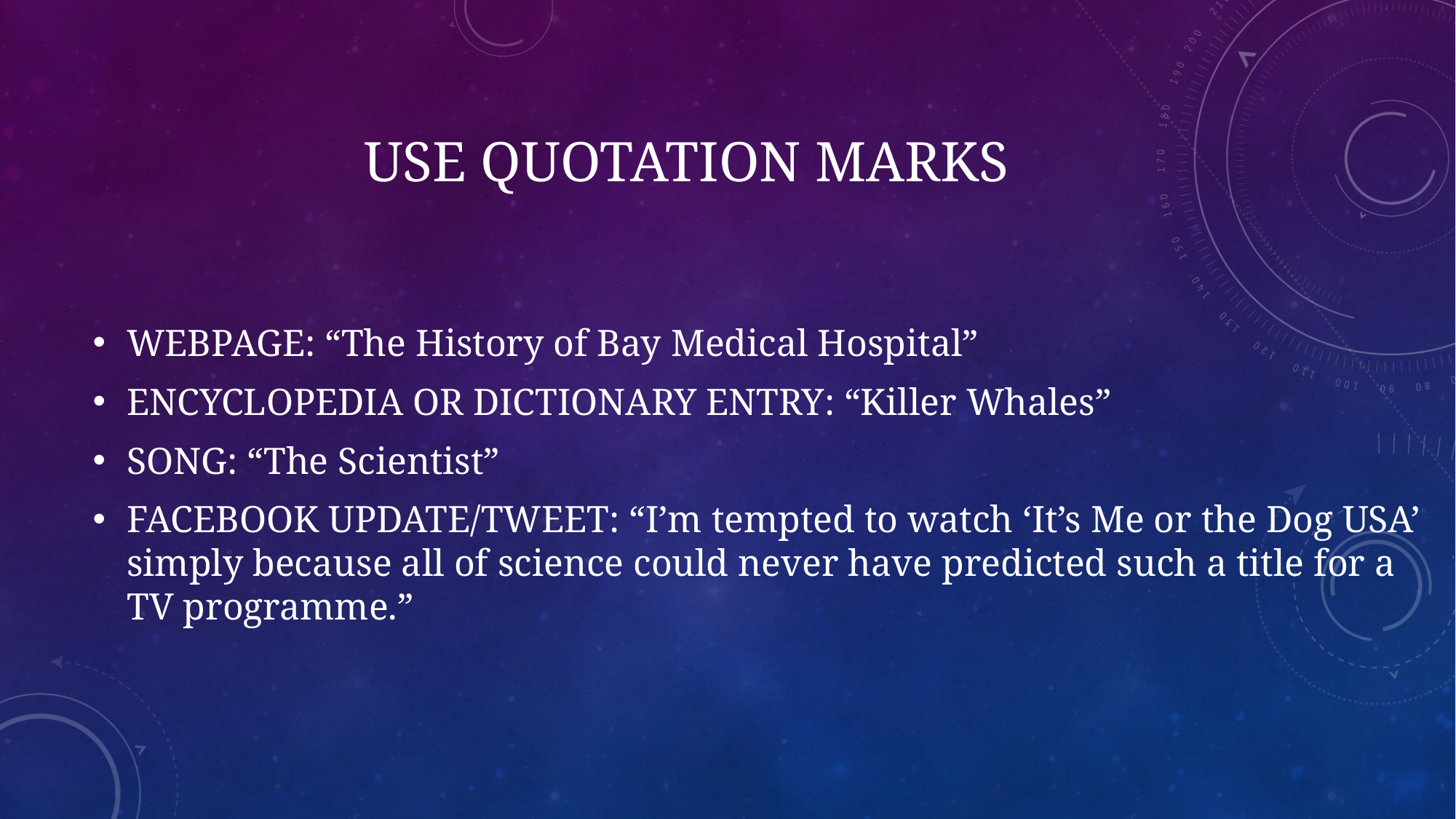

# Use Quotation Marks
WEBPAGE: “The History of Bay Medical Hospital”
ENCYCLOPEDIA OR DICTIONARY ENTRY: “Killer Whales”
SONG: “The Scientist”
FACEBOOK UPDATE/TWEET: “I’m tempted to watch ‘It’s Me or the Dog USA’ simply because all of science could never have predicted such a title for a TV programme.”